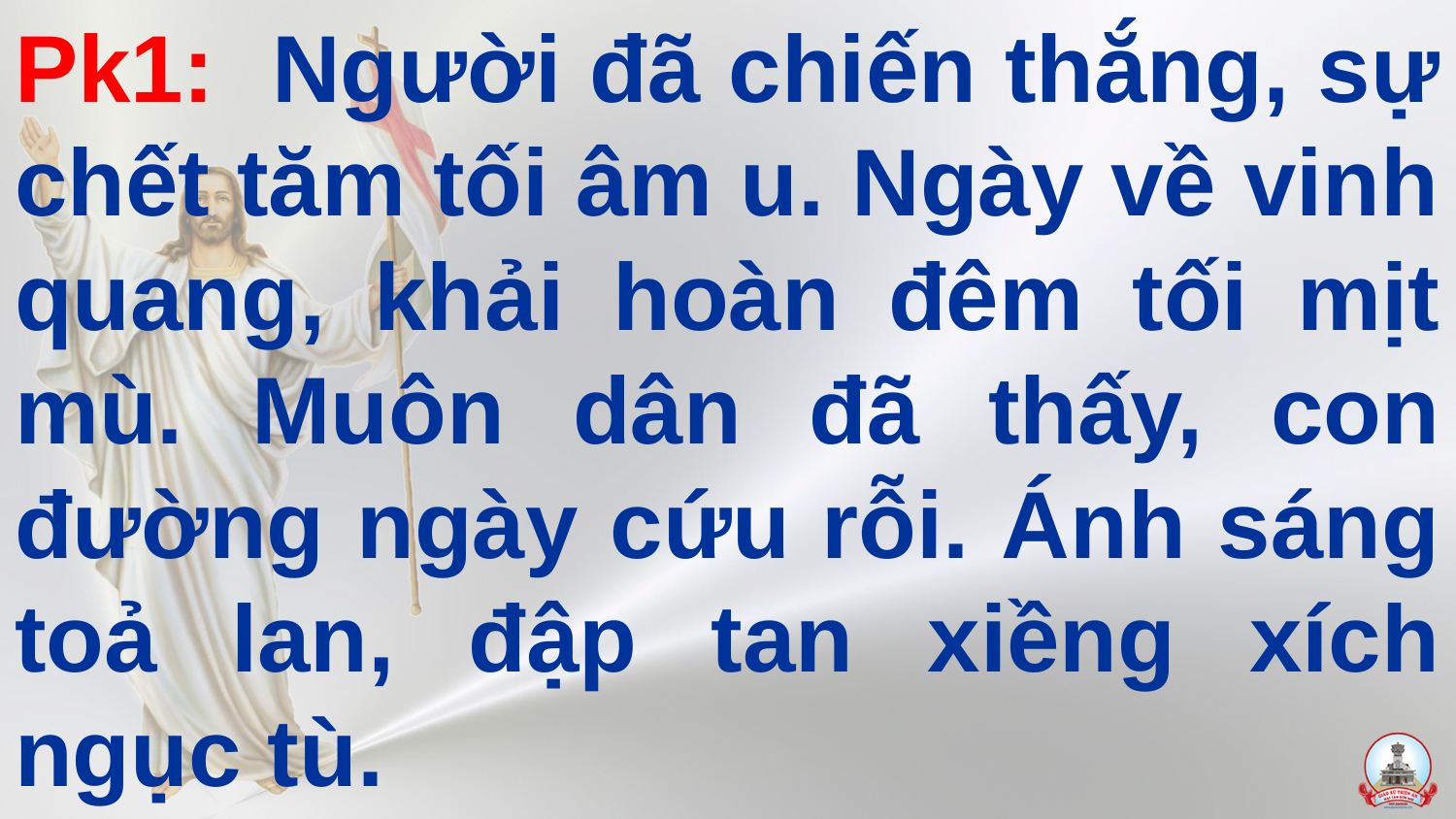

# Pk1:  Người đã chiến thắng, sự chết tăm tối âm u. Ngày về vinh quang, khải hoàn đêm tối mịt mù. Muôn dân đã thấy, con đường ngày cứu rỗi. Ánh sáng toả lan, đập tan xiềng xích ngục tù.